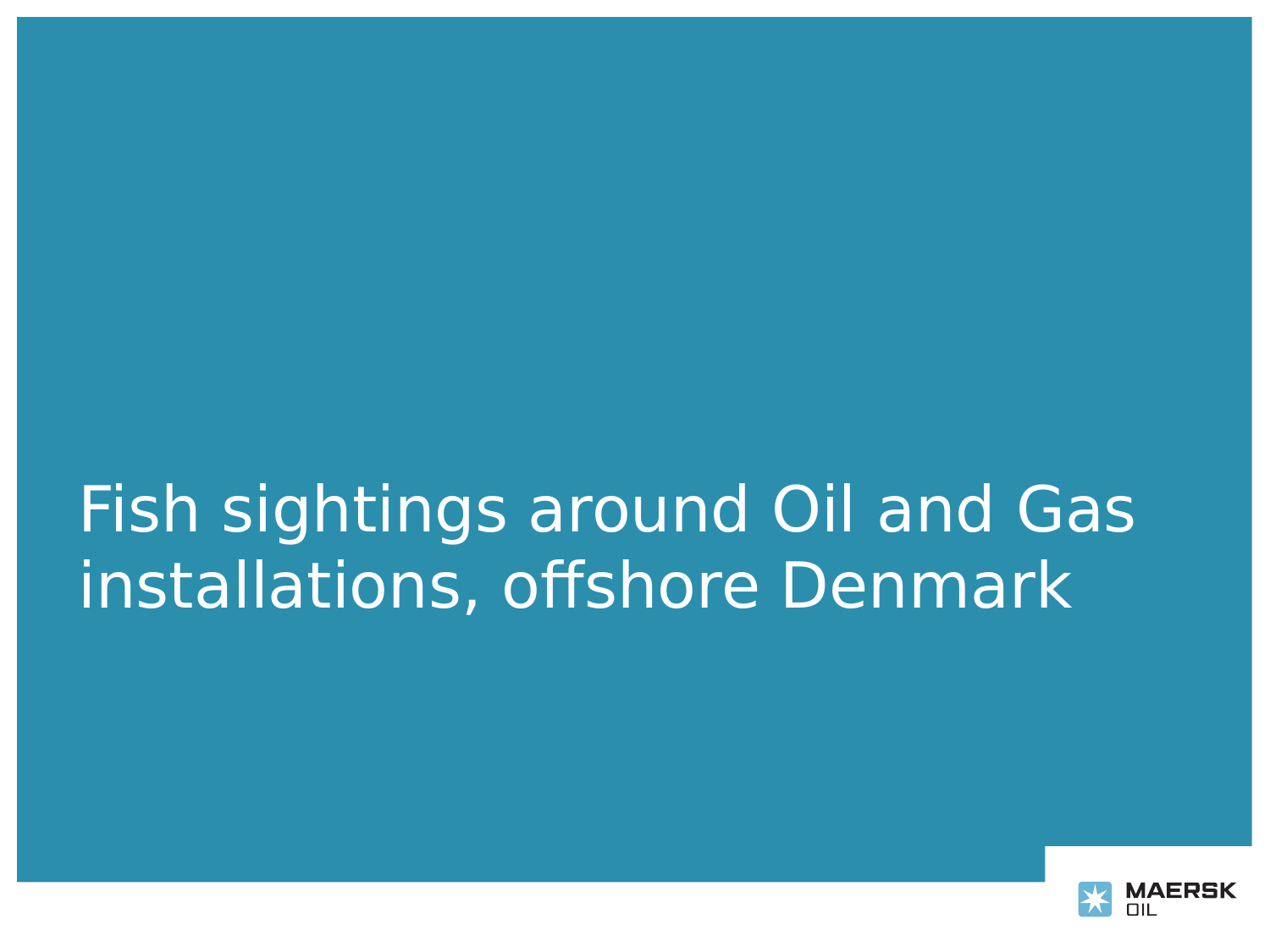

# Fish sightings around Oil and Gas installations, offshore Denmark